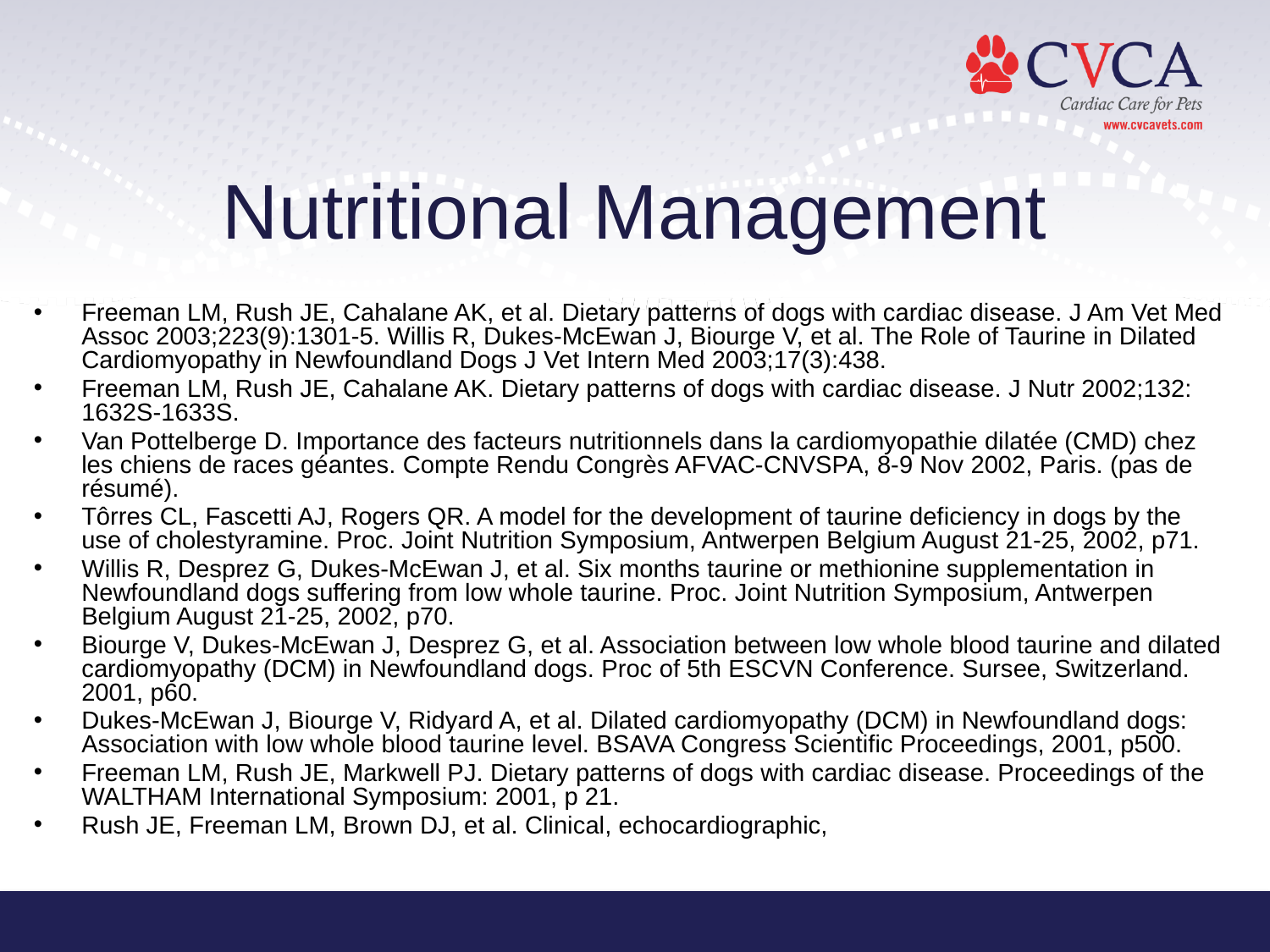

# Nutritional Management
Freeman LM, Rush JE, Cahalane AK, et al. Dietary patterns of dogs with cardiac disease. J Am Vet Med Assoc 2003;223(9):1301-5. Willis R, Dukes-McEwan J, Biourge V, et al. The Role of Taurine in Dilated Cardiomyopathy in Newfoundland Dogs J Vet Intern Med 2003;17(3):438.
Freeman LM, Rush JE, Cahalane AK. Dietary patterns of dogs with cardiac disease. J Nutr 2002;132: 1632S-1633S.
Van Pottelberge D. Importance des facteurs nutritionnels dans la cardiomyopathie dilatée (CMD) chez les chiens de races géantes. Compte Rendu Congrès AFVAC-CNVSPA, 8-9 Nov 2002, Paris. (pas de résumé).
Tôrres CL, Fascetti AJ, Rogers QR. A model for the development of taurine deficiency in dogs by the use of cholestyramine. Proc. Joint Nutrition Symposium, Antwerpen Belgium August 21-25, 2002, p71.
Willis R, Desprez G, Dukes-McEwan J, et al. Six months taurine or methionine supplementation in Newfoundland dogs suffering from low whole taurine. Proc. Joint Nutrition Symposium, Antwerpen Belgium August 21-25, 2002, p70.
Biourge V, Dukes-McEwan J, Desprez G, et al. Association between low whole blood taurine and dilated cardiomyopathy (DCM) in Newfoundland dogs. Proc of 5th ESCVN Conference. Sursee, Switzerland. 2001, p60.
Dukes-McEwan J, Biourge V, Ridyard A, et al. Dilated cardiomyopathy (DCM) in Newfoundland dogs: Association with low whole blood taurine level. BSAVA Congress Scientific Proceedings, 2001, p500.
Freeman LM, Rush JE, Markwell PJ. Dietary patterns of dogs with cardiac disease. Proceedings of the WALTHAM International Symposium: 2001, p 21.
Rush JE, Freeman LM, Brown DJ, et al. Clinical, echocardiographic,